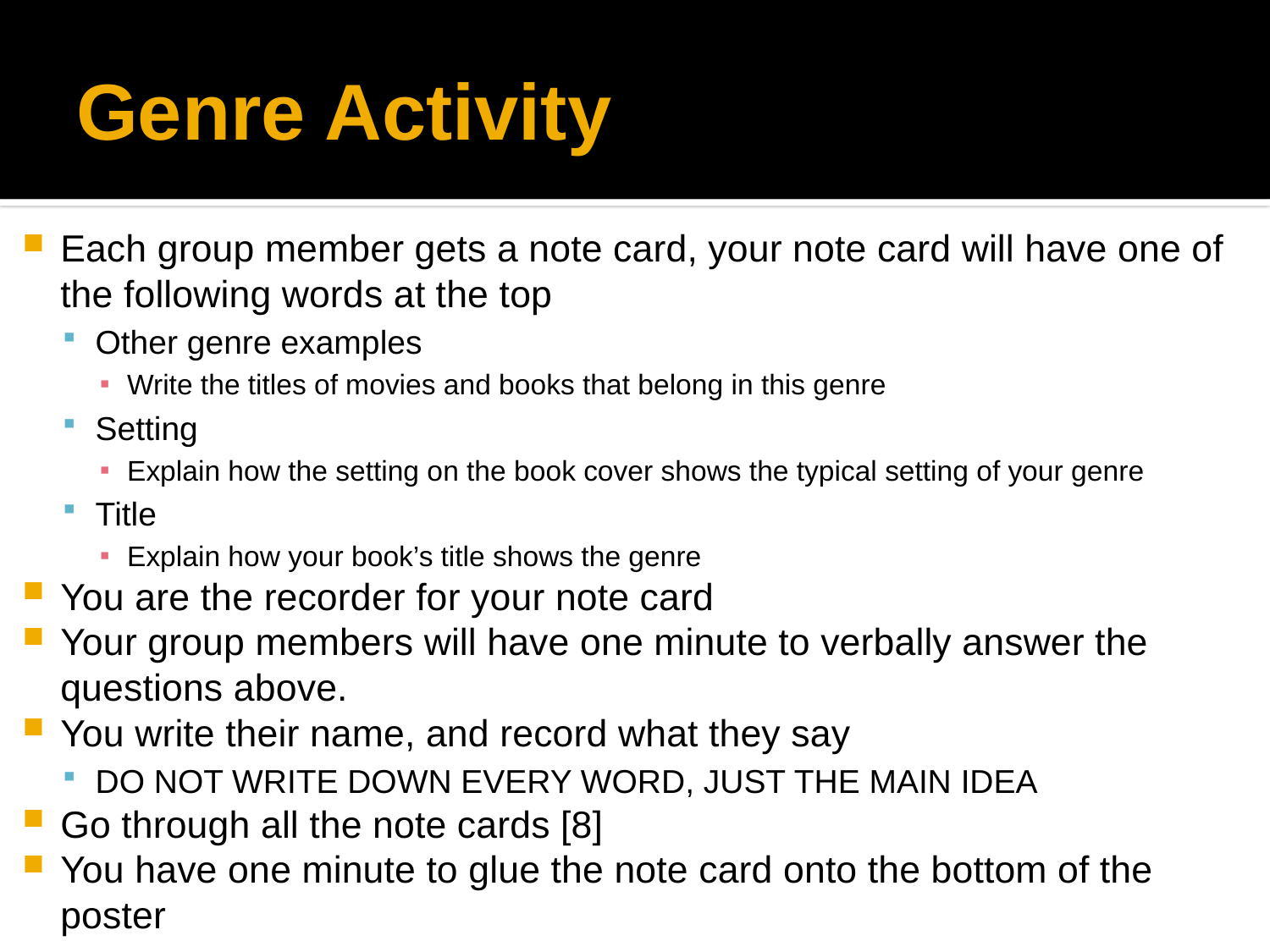

# Genre Activity
Each group member gets a note card, your note card will have one of the following words at the top
Other genre examples
Write the titles of movies and books that belong in this genre
Setting
Explain how the setting on the book cover shows the typical setting of your genre
Title
Explain how your book’s title shows the genre
You are the recorder for your note card
Your group members will have one minute to verbally answer the questions above.
You write their name, and record what they say
DO NOT WRITE DOWN EVERY WORD, JUST THE MAIN IDEA
Go through all the note cards [8]
You have one minute to glue the note card onto the bottom of the poster